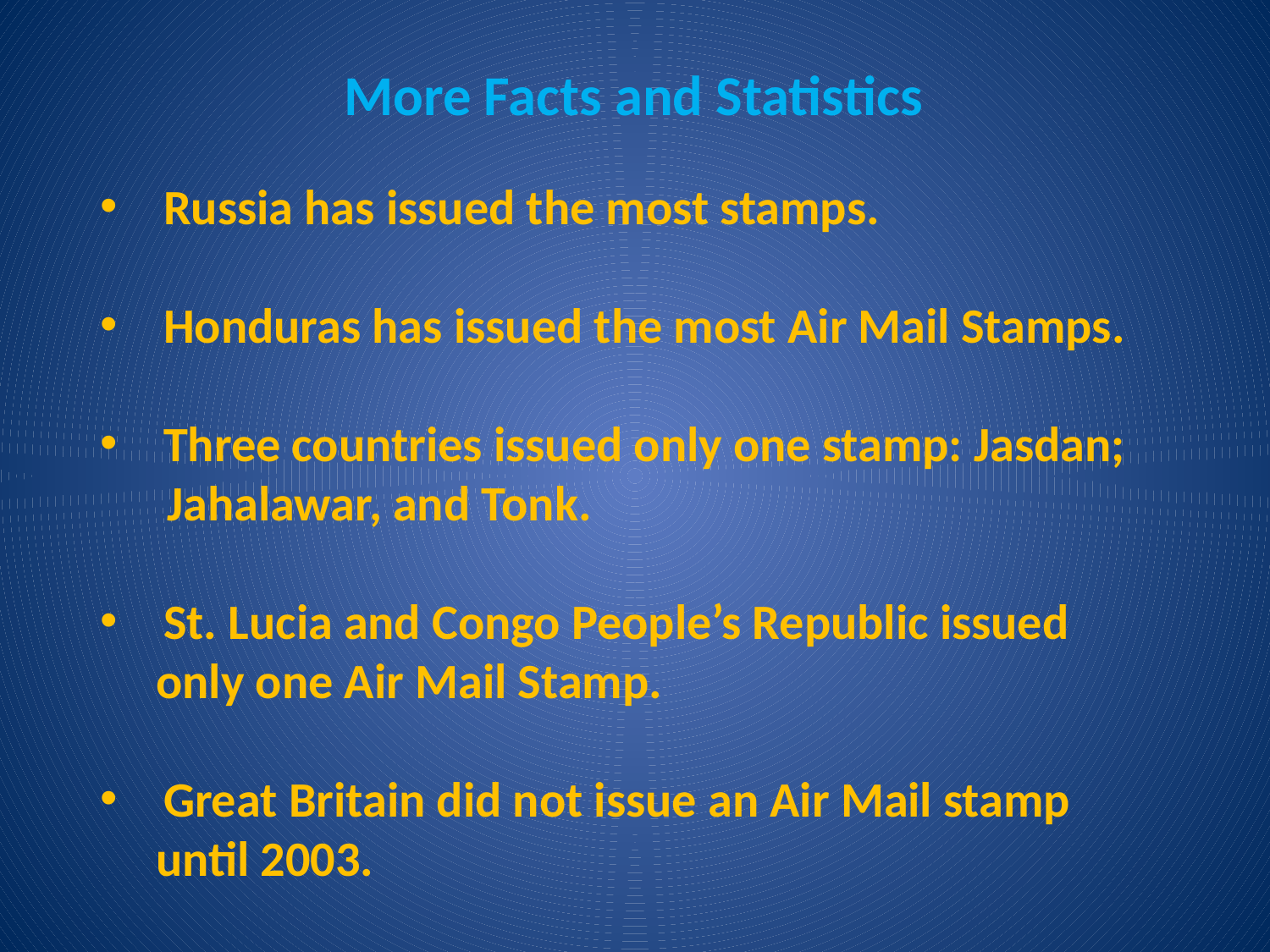

More Facts and Statistics
Russia has issued the most stamps.

Honduras has issued the most Air Mail Stamps.

Three countries issued only one stamp: Jasdan;
      Jahalawar, and Tonk.

St. Lucia and Congo People’s Republic issued
     only one Air Mail Stamp.

Great Britain did not issue an Air Mail stamp
     until 2003.